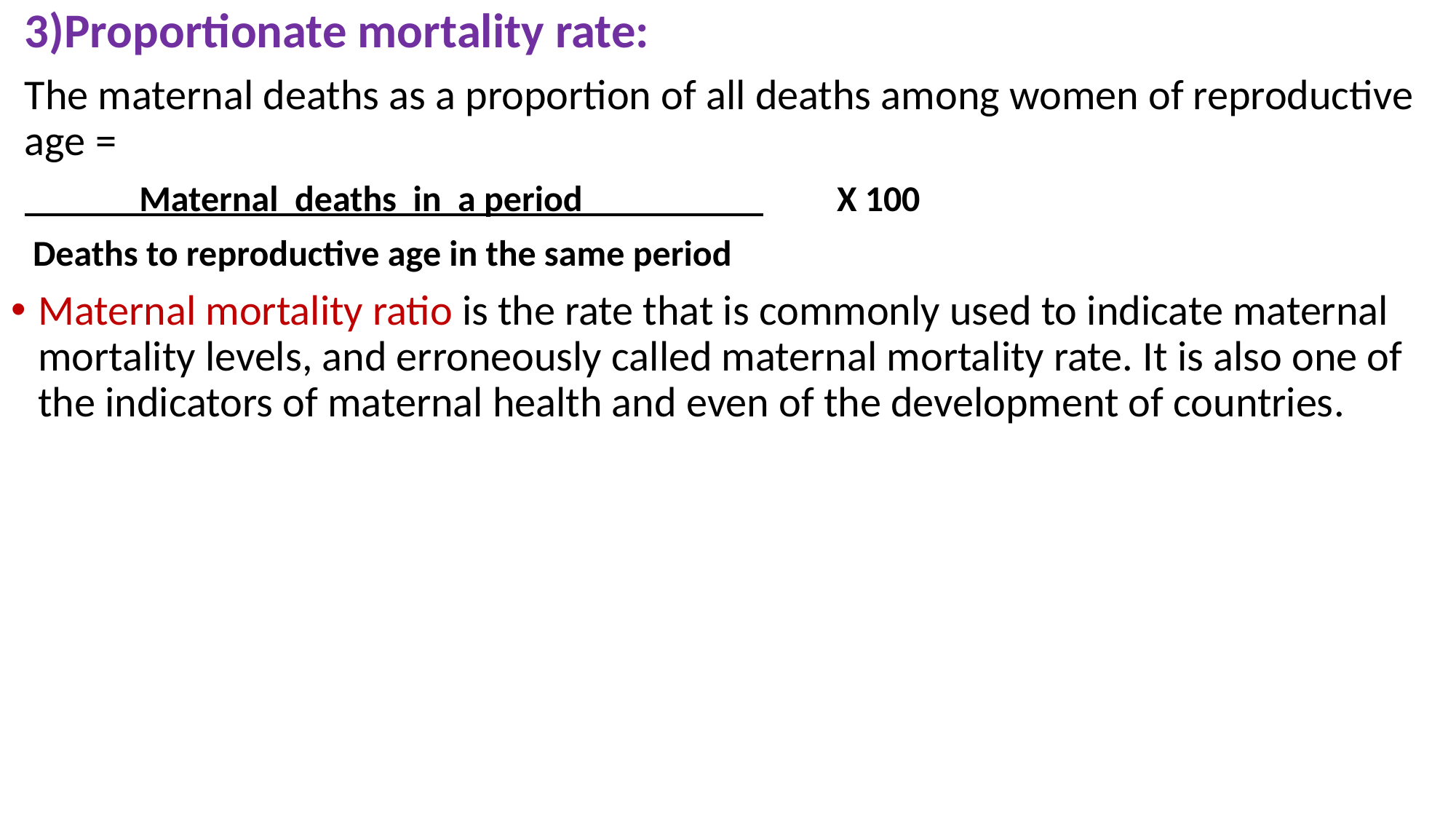

3)Proportionate mortality rate:
The maternal deaths as a proportion of all deaths among women of reproductive age =
              Maternal  deaths  in  a period                               X 100
 Deaths to reproductive age in the same period
Maternal mortality ratio is the rate that is commonly used to indicate maternal mortality levels, and erroneously called maternal mortality rate. It is also one of the indicators of maternal health and even of the development of countries.